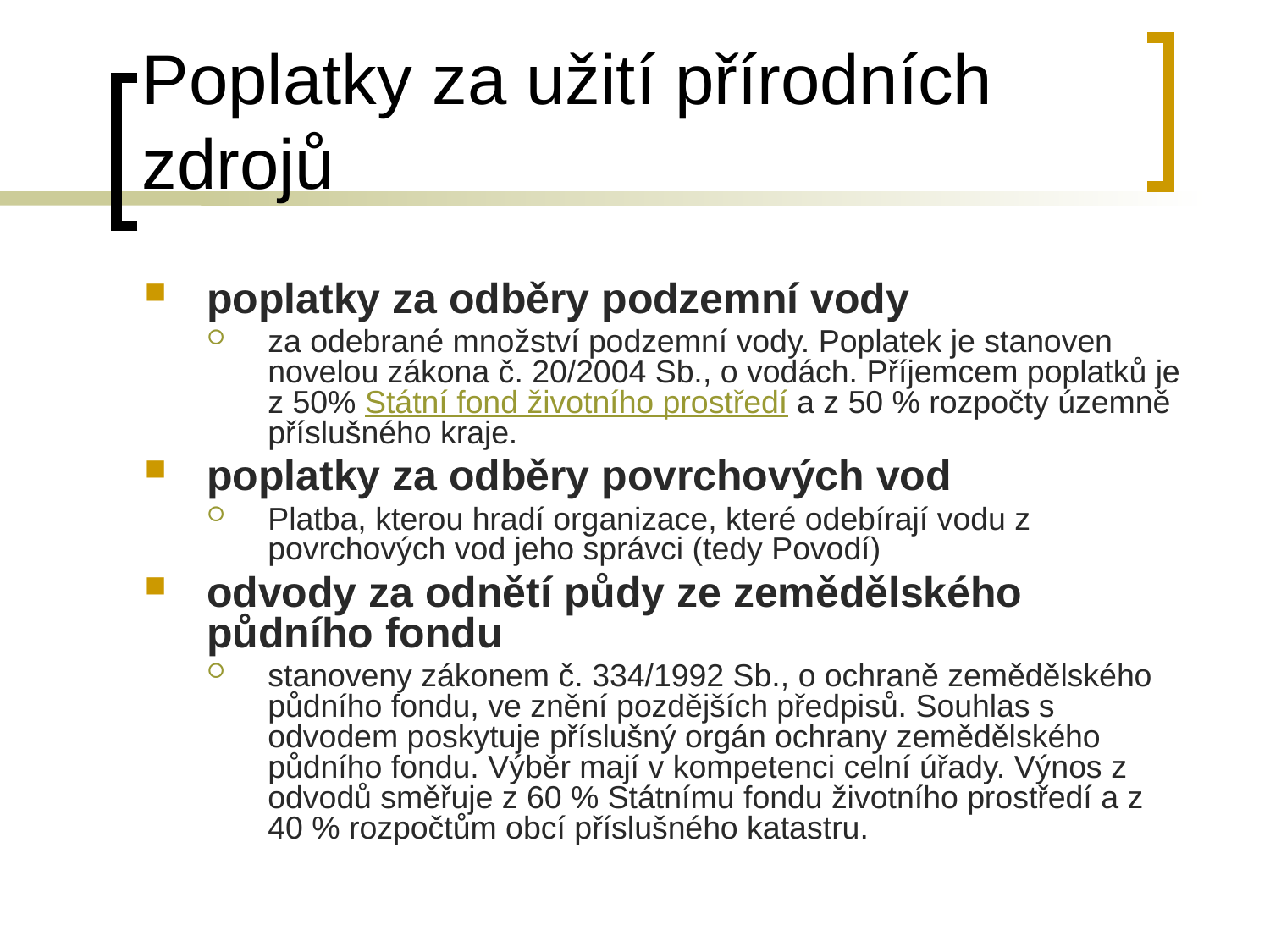

# Poplatky za užití přírodních zdrojů
poplatky za odběry podzemní vody
za odebrané množství podzemní vody. Poplatek je stanoven novelou zákona č. 20/2004 Sb., o vodách. Příjemcem poplatků je z 50% Státní fond životního prostředí a z 50 % rozpočty územně příslušného kraje.
poplatky za odběry povrchových vod
Platba, kterou hradí organizace, které odebírají vodu z povrchových vod jeho správci (tedy Povodí)
odvody za odnětí půdy ze zemědělského půdního fondu
stanoveny zákonem č. 334/1992 Sb., o ochraně zemědělského půdního fondu, ve znění pozdějších předpisů. Souhlas s odvodem poskytuje příslušný orgán ochrany zemědělského půdního fondu. Výběr mají v kompetenci celní úřady. Výnos z odvodů směřuje z 60 % Státnímu fondu životního prostředí a z 40 % rozpočtům obcí příslušného katastru.